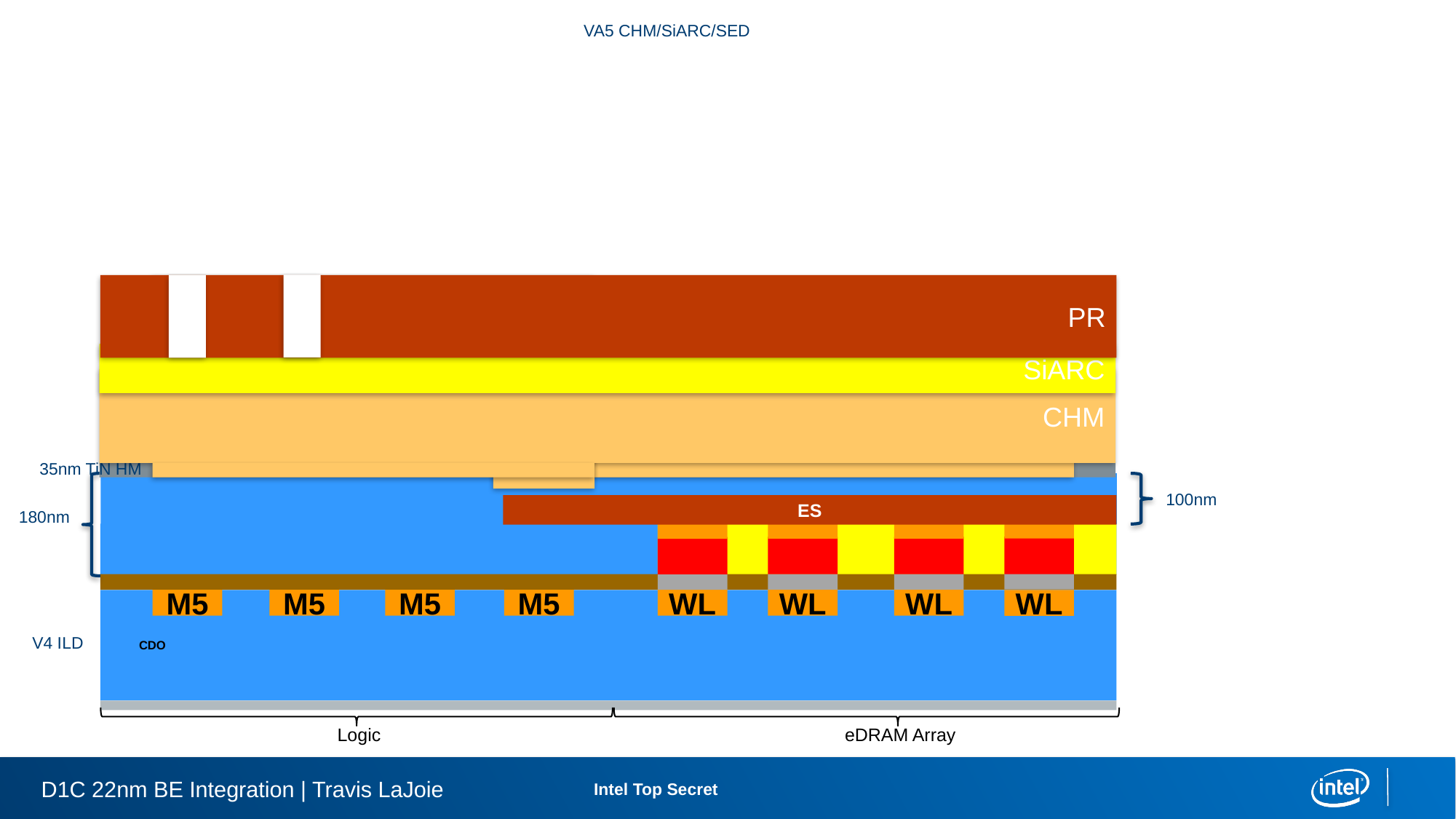

VA5 CHM/SiARC/SED

PR

SiARC
CHM

35nm TiN HM

100nm
ES
180nm

M5
WL
WL
WL
M5
M5
M5

WL
V4 ILD
CDO

Logic
eDRAM Array